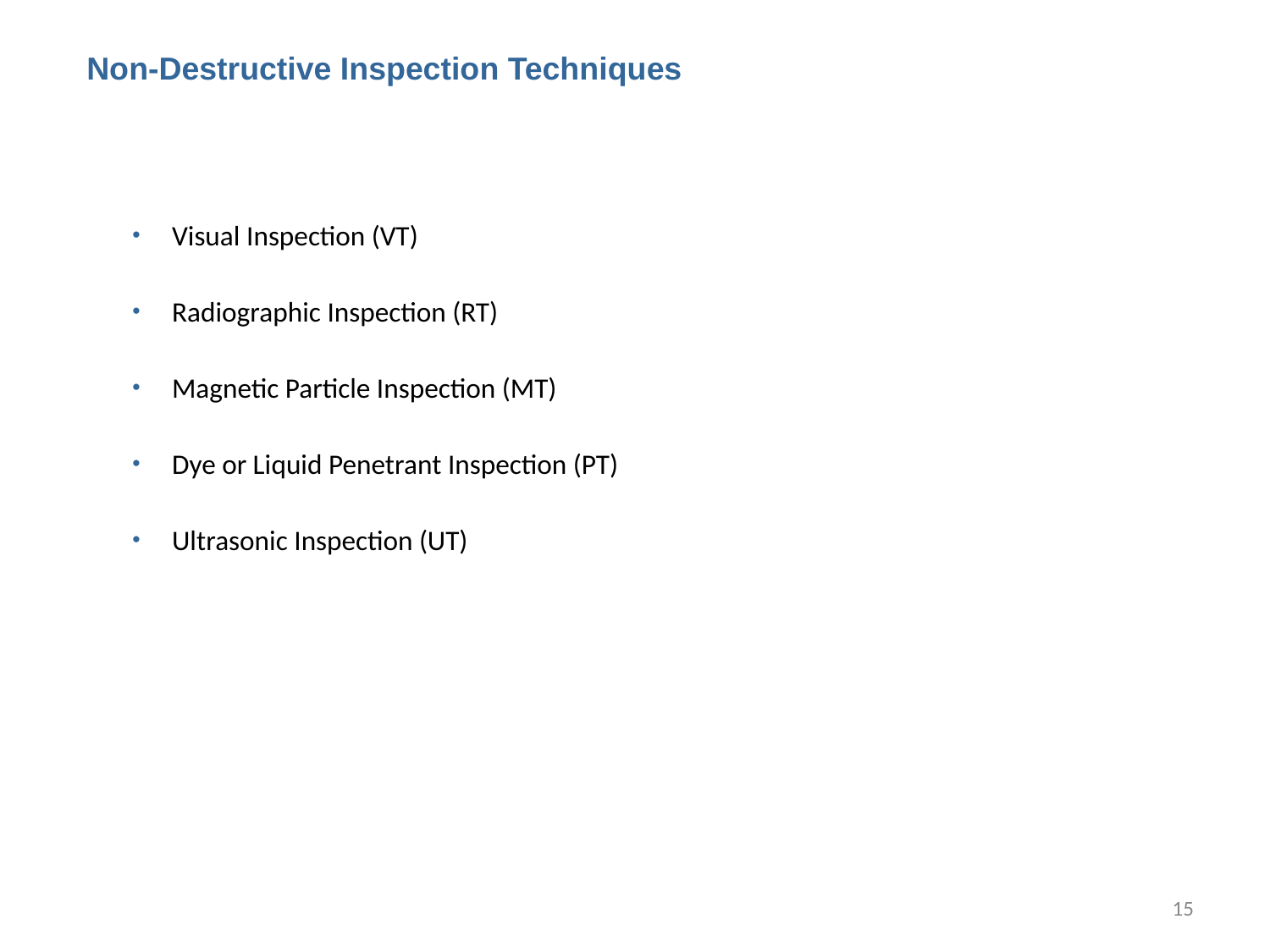

Non-Destructive Inspection Techniques

Visual Inspection (VT)
Radiographic Inspection (RT)
Magnetic Particle Inspection (MT)
Dye or Liquid Penetrant Inspection (PT)
Ultrasonic Inspection (UT)

15